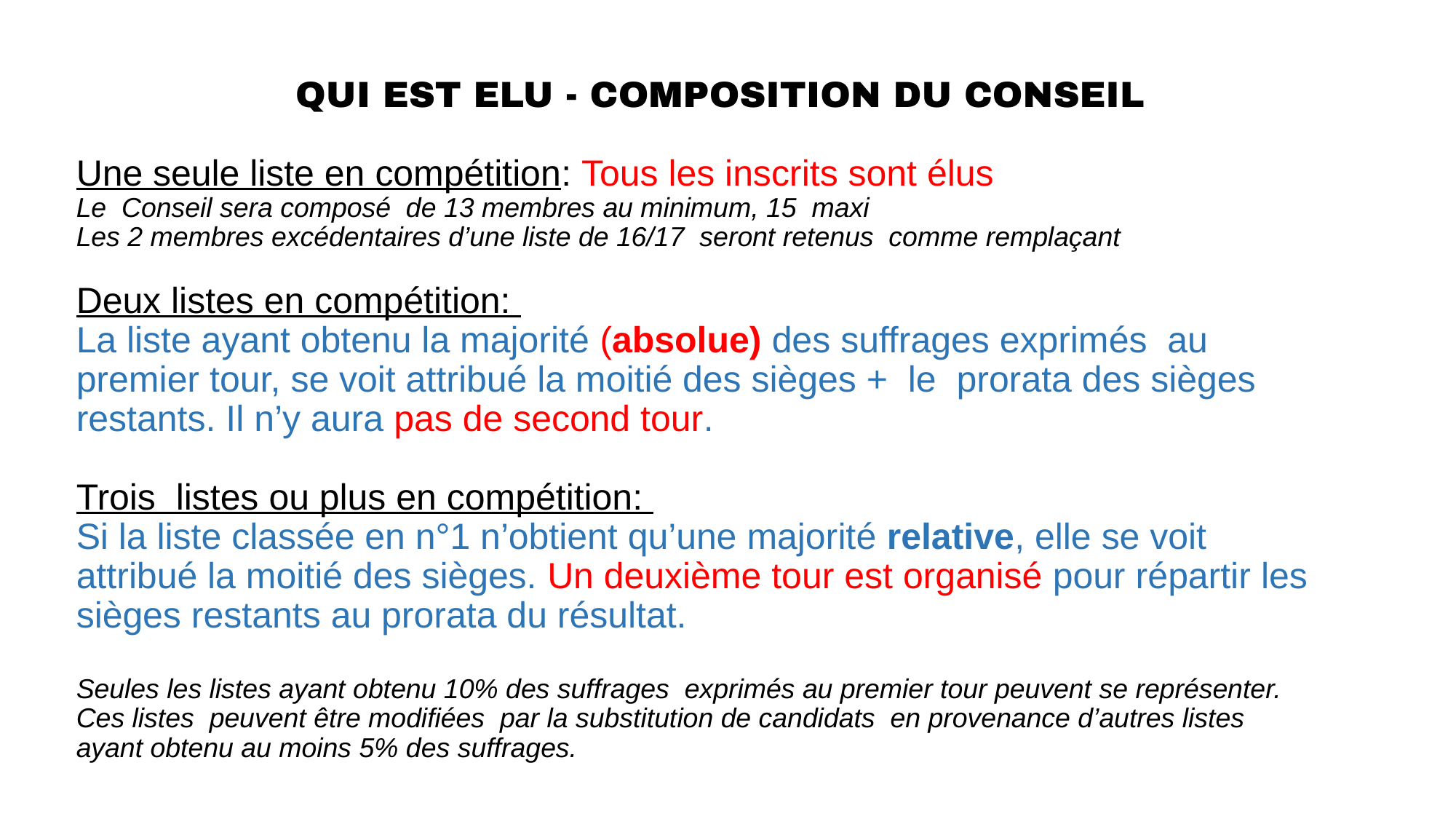

# QUI EST ELU - COMPOSITION DU CONSEIL Une seule liste en compétition: Tous les inscrits sont élus Le  Conseil sera composé  de 13 membres au minimum, 15  maxi Les 2 membres excédentaires d’une liste de 16/17  seront retenus  comme remplaçant Deux listes en compétition: La liste ayant obtenu la majorité (absolue) des suffrages exprimés  au premier tour, se voit attribué la moitié des sièges +  le  prorata des sièges restants. Il n’y aura pas de second tour. Trois  listes ou plus en compétition: Si la liste classée en n°1 n’obtient qu’une majorité relative, elle se voit  attribué la moitié des sièges. Un deuxième tour est organisé pour répartir les sièges restants au prorata du résultat. Seules les listes ayant obtenu 10% des suffrages  exprimés au premier tour peuvent se représenter. Ces listes  peuvent être modifiées  par la substitution de candidats  en provenance d’autres listes  ayant obtenu au moins 5% des suffrages.